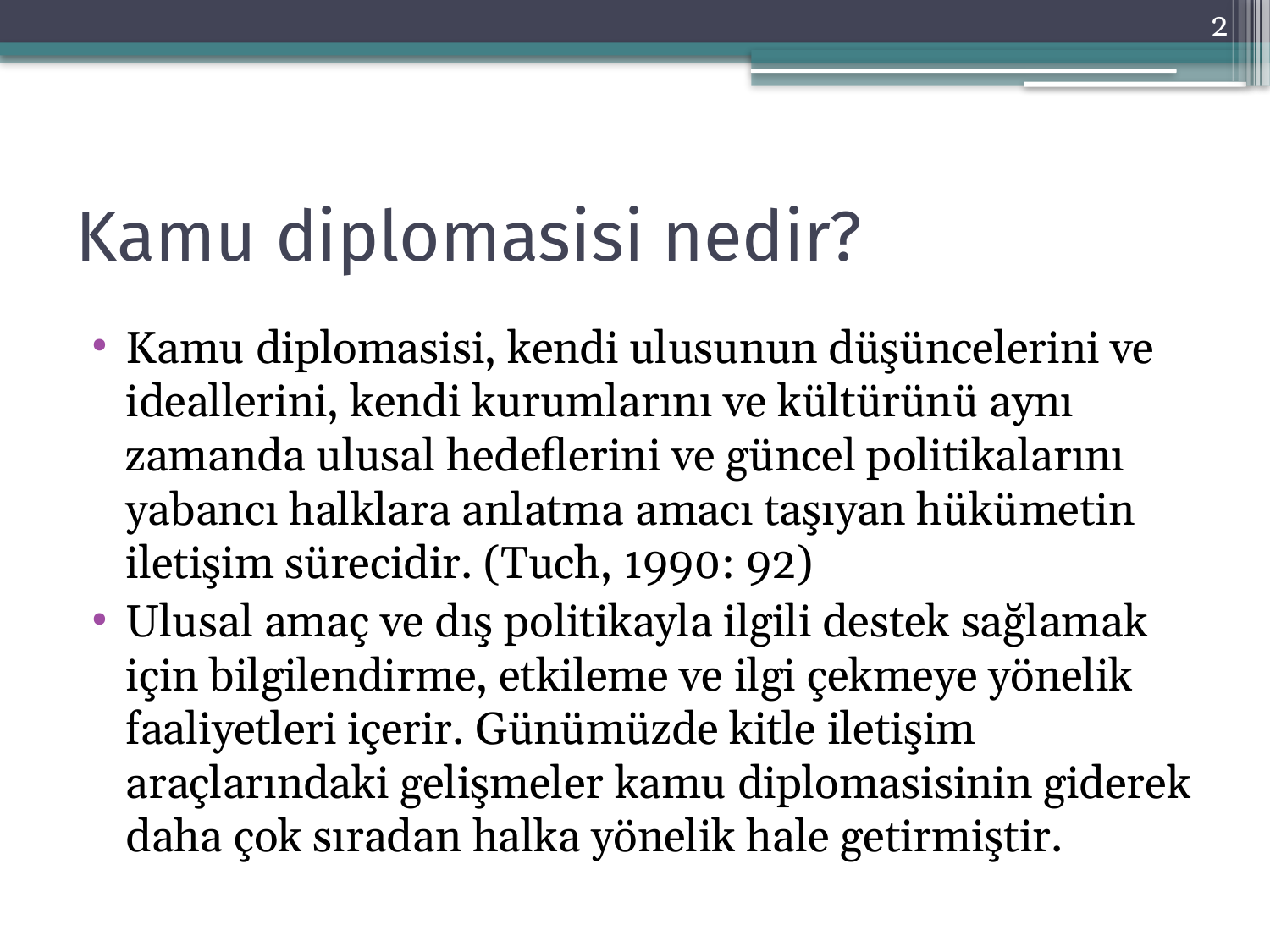

2
# Kamu diplomasisi nedir?
Kamu diplomasisi, kendi ulusunun düşüncelerini ve ideallerini, kendi kurumlarını ve kültürünü aynı zamanda ulusal hedeflerini ve güncel politikalarını yabancı halklara anlatma amacı taşıyan hükümetin iletişim sürecidir. (Tuch, 1990: 92)
Ulusal amaç ve dış politikayla ilgili destek sağlamak için bilgilendirme, etkileme ve ilgi çekmeye yönelik faaliyetleri içerir. Günümüzde kitle iletişim araçlarındaki gelişmeler kamu diplomasisinin giderek daha çok sıradan halka yönelik hale getirmiştir.